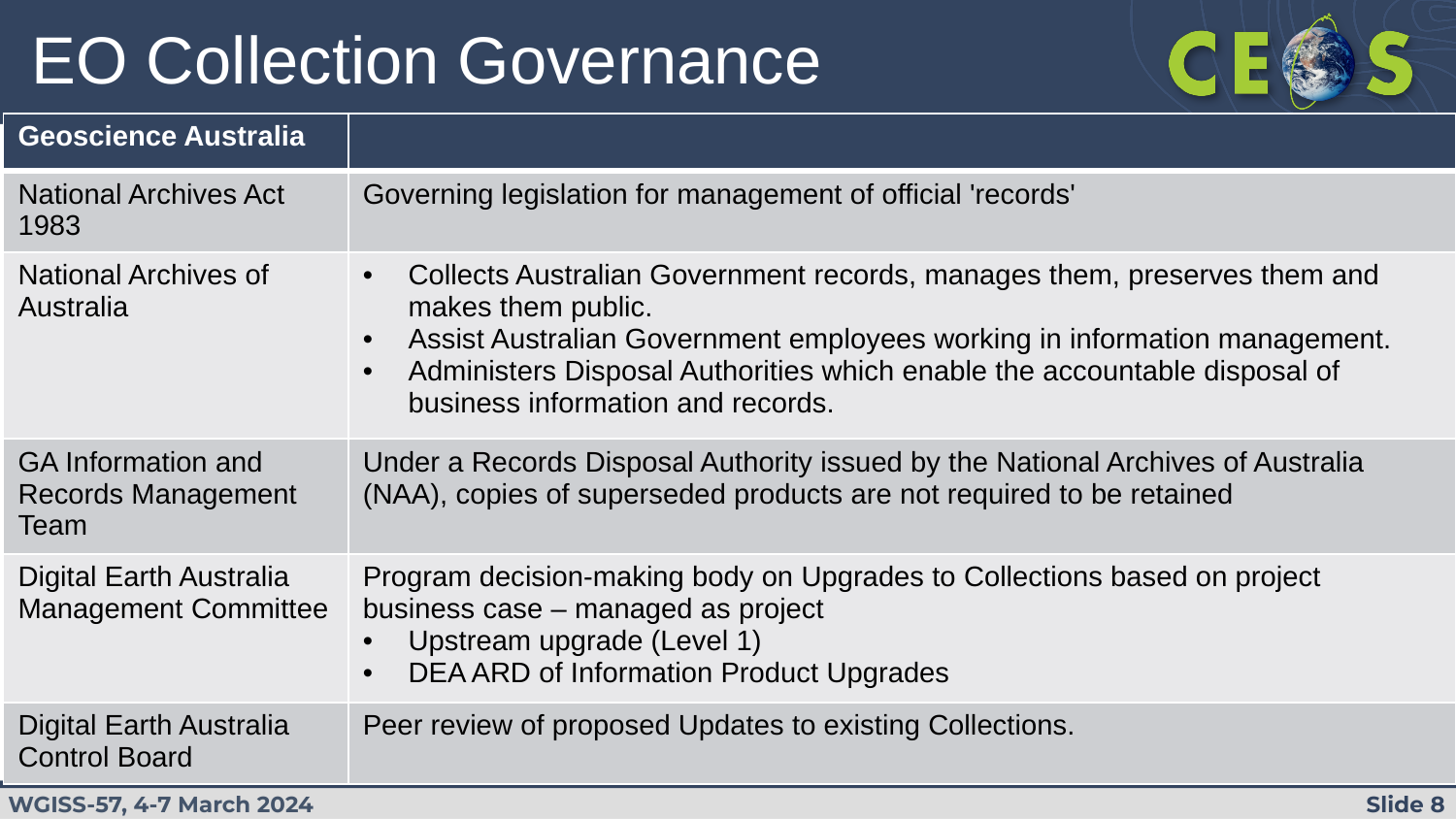

# EO Collection Governance
| Geoscience Australia |  |
| --- | --- |
| National Archives Act 1983 | Governing legislation for management of official 'records' |
| National Archives of Australia | Collects Australian Government records, manages them, preserves them and makes them public.   Assist Australian Government employees working in information management. Administers Disposal Authorities which enable the accountable disposal of business information and records. |
| GA Information and Records Management Team | Under a Records Disposal Authority issued by the National Archives of Australia (NAA), copies of superseded products are not required to be retained |
| Digital Earth Australia Management Committee | Program decision-making body on Upgrades to Collections based on project business case – managed as project Upstream upgrade (Level 1) DEA ARD of Information Product Upgrades |
| Digital Earth Australia Control Board | Peer review of proposed Updates to existing Collections. |